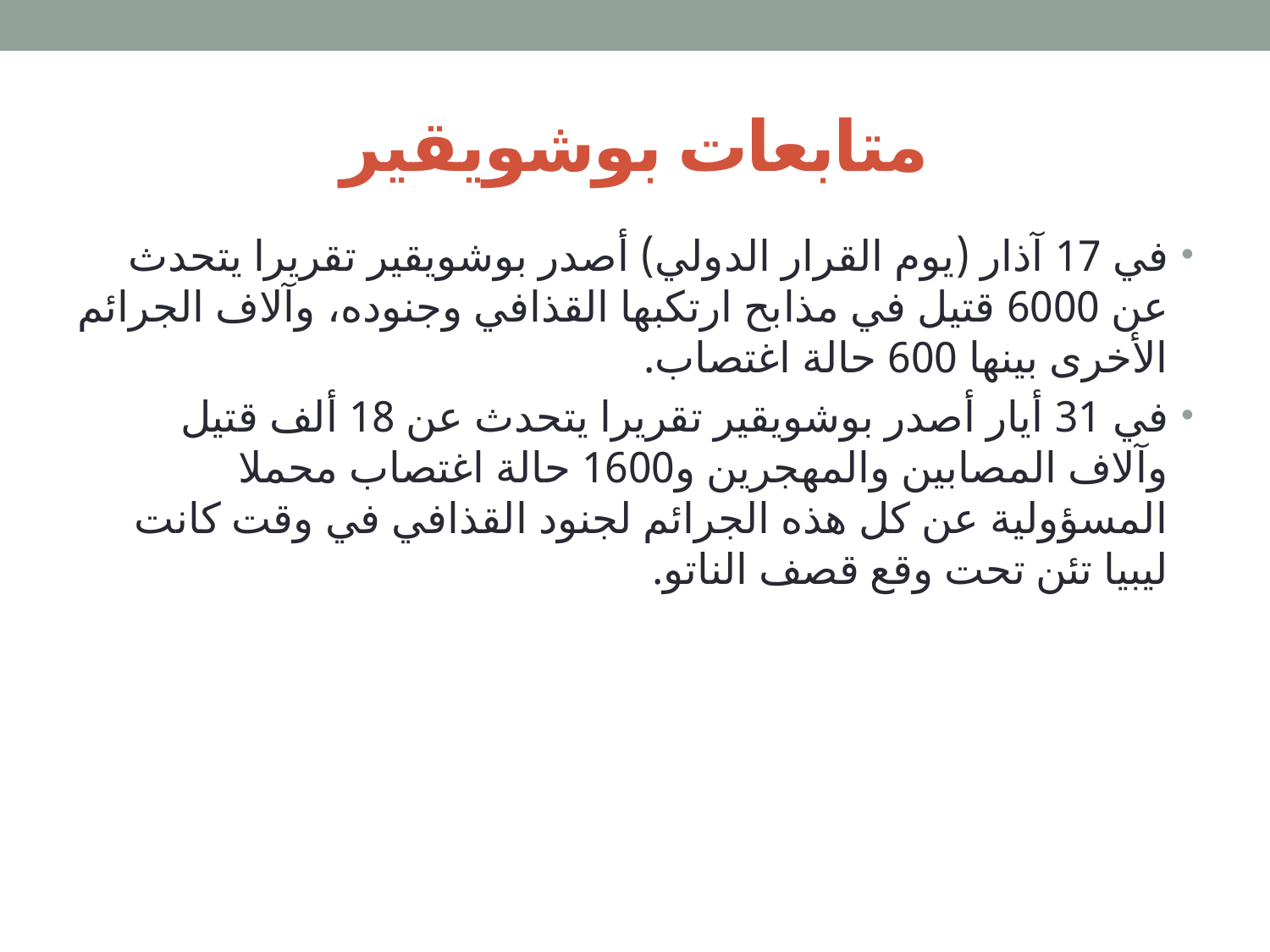

# متابعات بوشويقير
في 17 آذار (يوم القرار الدولي) أصدر بوشويقير تقريرا يتحدث عن 6000 قتيل في مذابح ارتكبها القذافي وجنوده، وآلاف الجرائم الأخرى بينها 600 حالة اغتصاب.
في 31 أيار أصدر بوشويقير تقريرا يتحدث عن 18 ألف قتيل وآلاف المصابين والمهجرين و1600 حالة اغتصاب محملا المسؤولية عن كل هذه الجرائم لجنود القذافي في وقت كانت ليبيا تئن تحت وقع قصف الناتو.